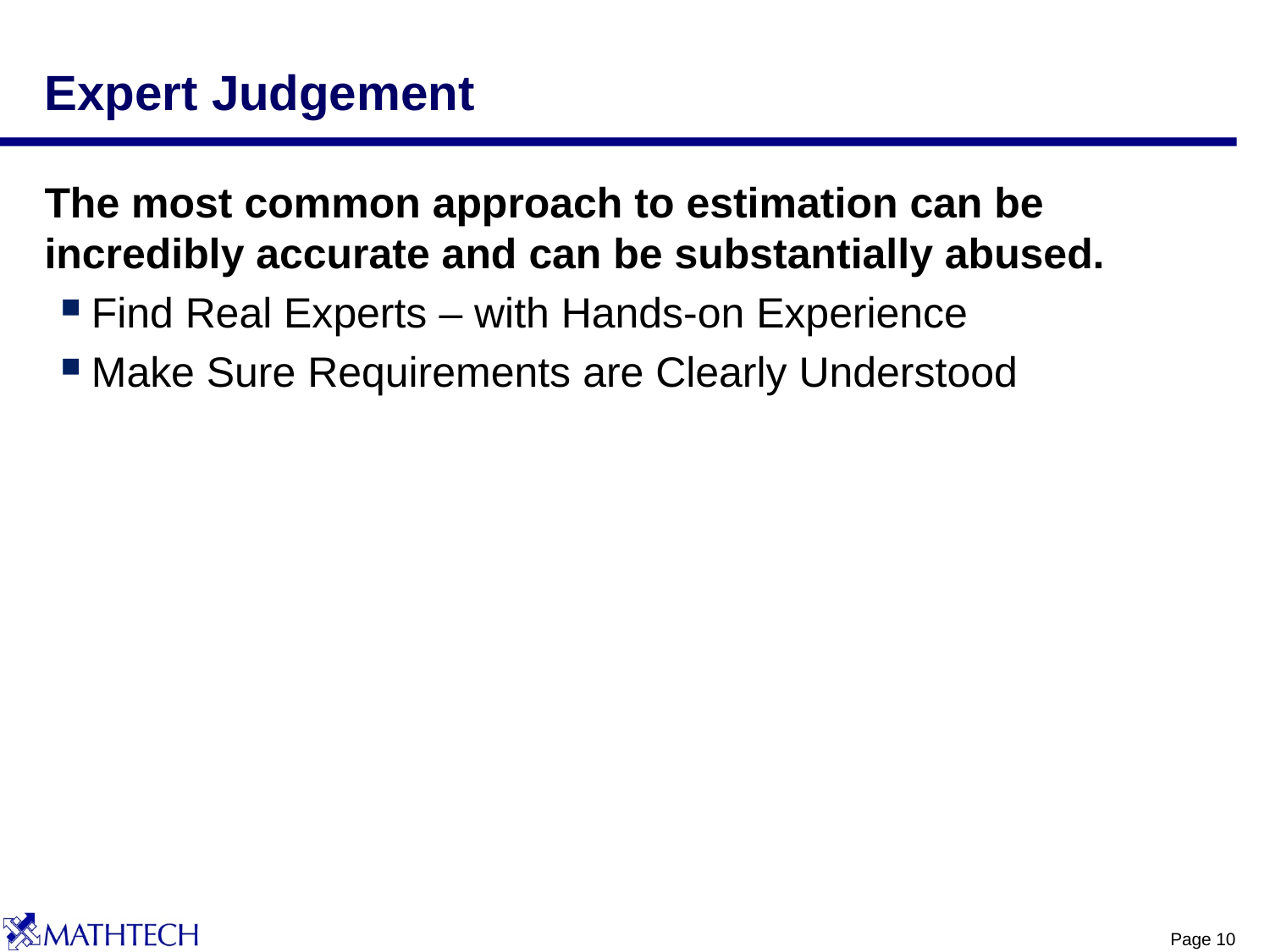

# Expert Judgement
The most common approach to estimation can be incredibly accurate and can be substantially abused.
Find Real Experts – with Hands-on Experience
Make Sure Requirements are Clearly Understood
Page 10